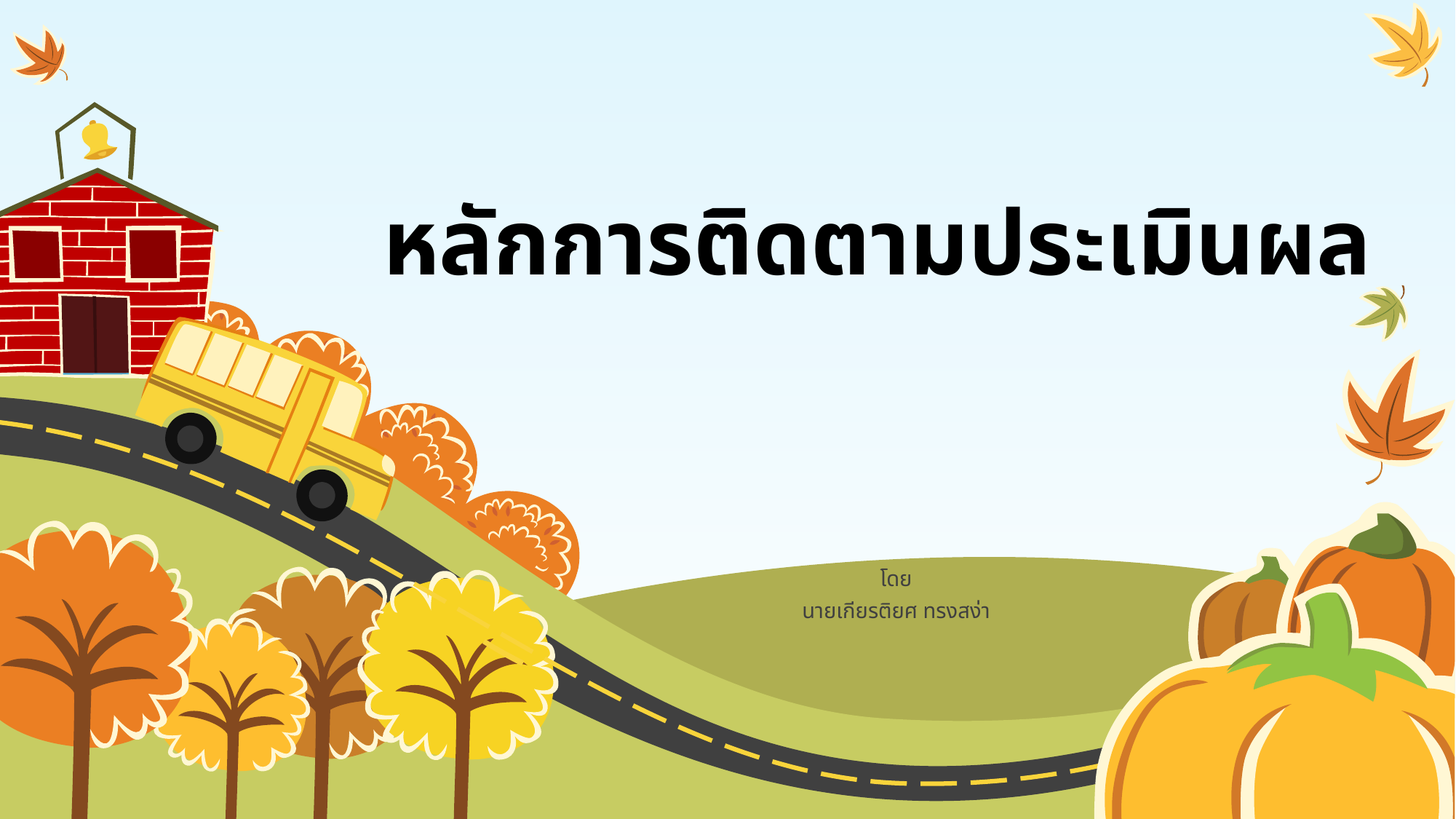

# หลักการติดตามประเมินผล
โดย
นายเกียรติยศ ทรงสง่า